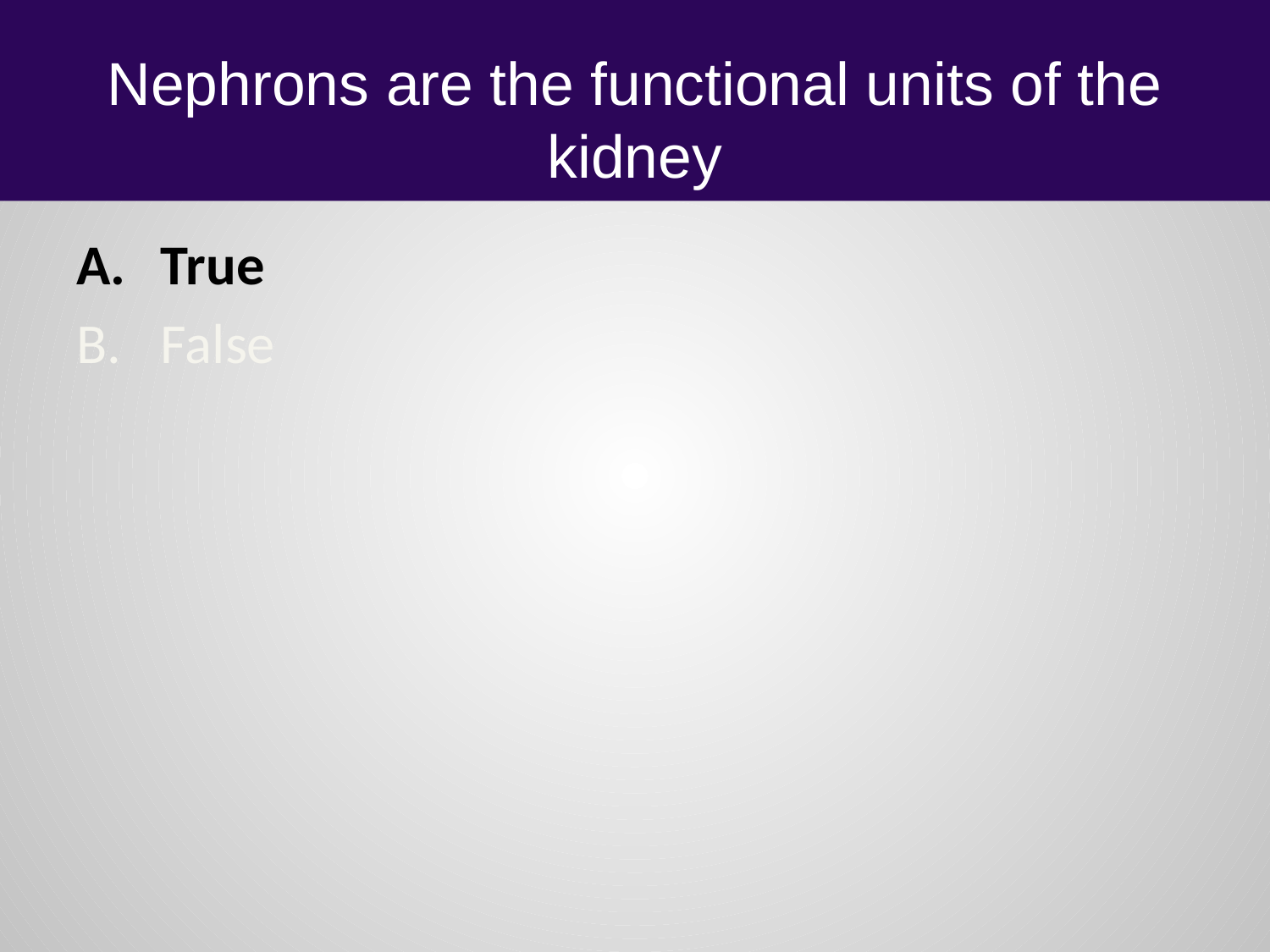

# Nephrons are the functional units of the kidney
True
False